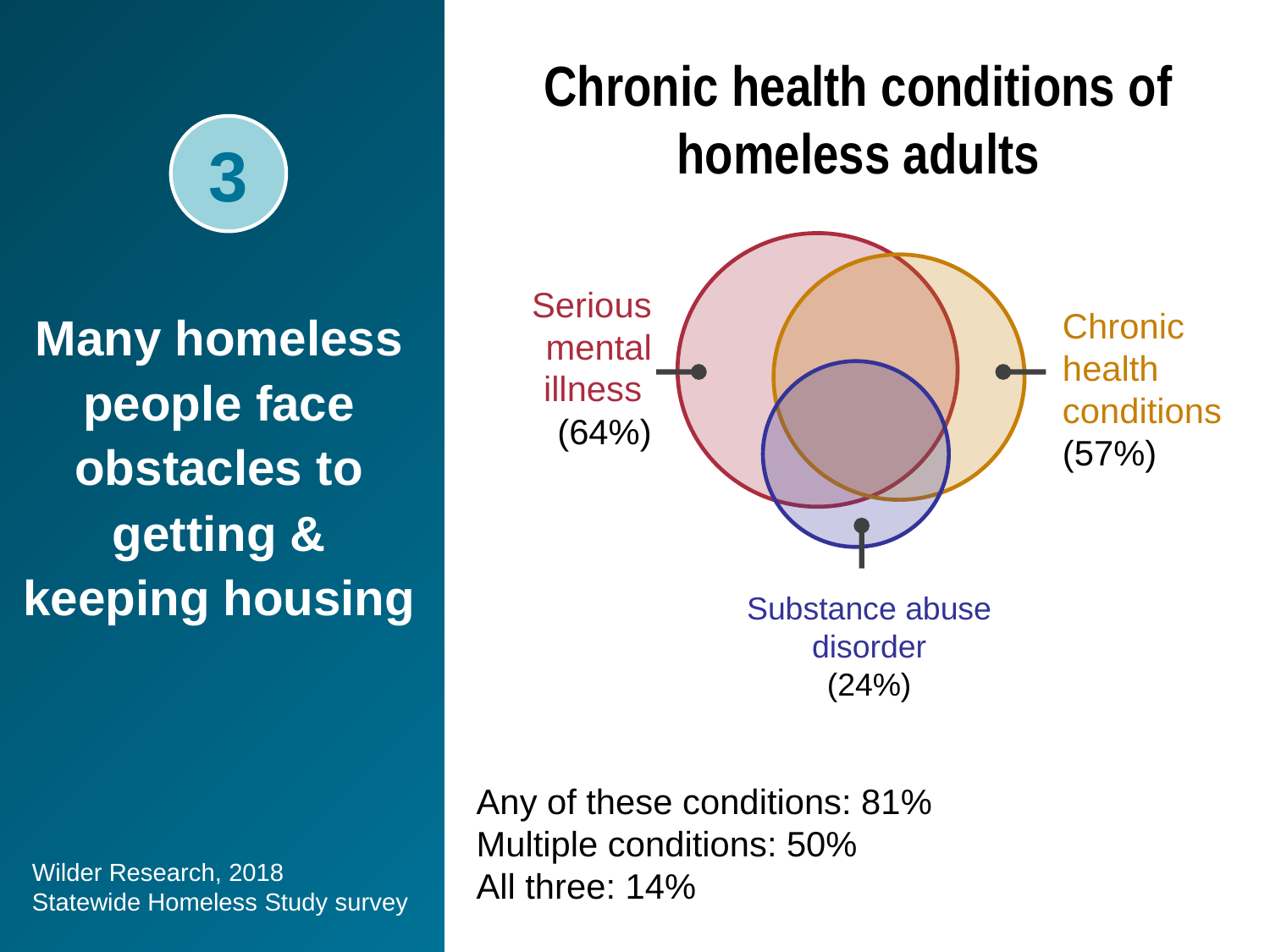

Chronic health conditions of homeless adults
3

Serious mental
 illness
 (64%)
Chronic health
conditions
(57%)

Substance abuse disorder
(24%)
Any of these conditions: 81%
Multiple conditions: 50%
All three: 14%
Many homeless people face obstacles to getting & keeping housing

Wilder Research, 2018
Statewide Homeless Study survey